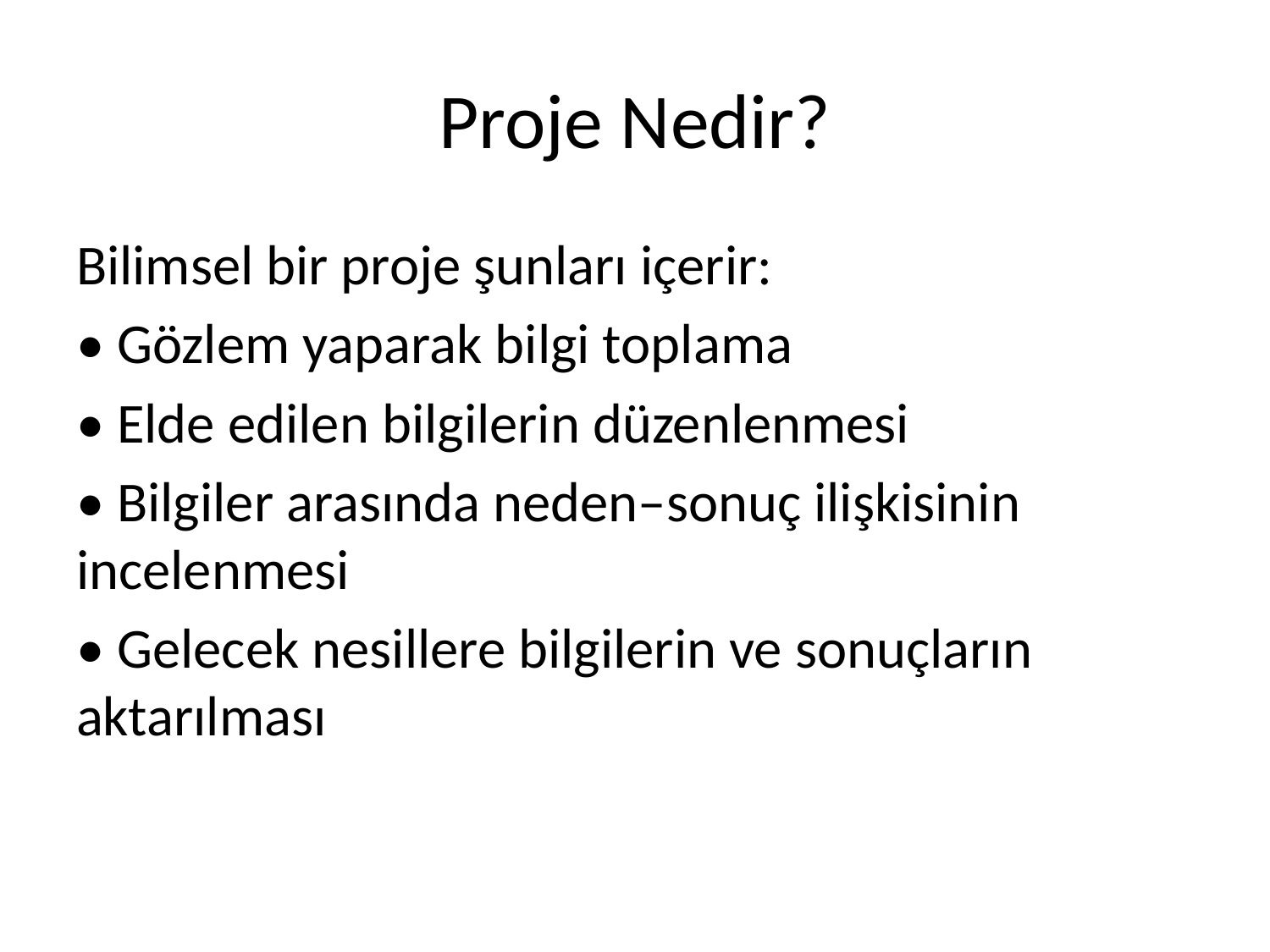

# Proje Nedir?
Bilimsel bir proje şunları içerir:
• Gözlem yaparak bilgi toplama
• Elde edilen bilgilerin düzenlenmesi
• Bilgiler arasında neden–sonuç ilişkisinin incelenmesi
• Gelecek nesillere bilgilerin ve sonuçların aktarılması